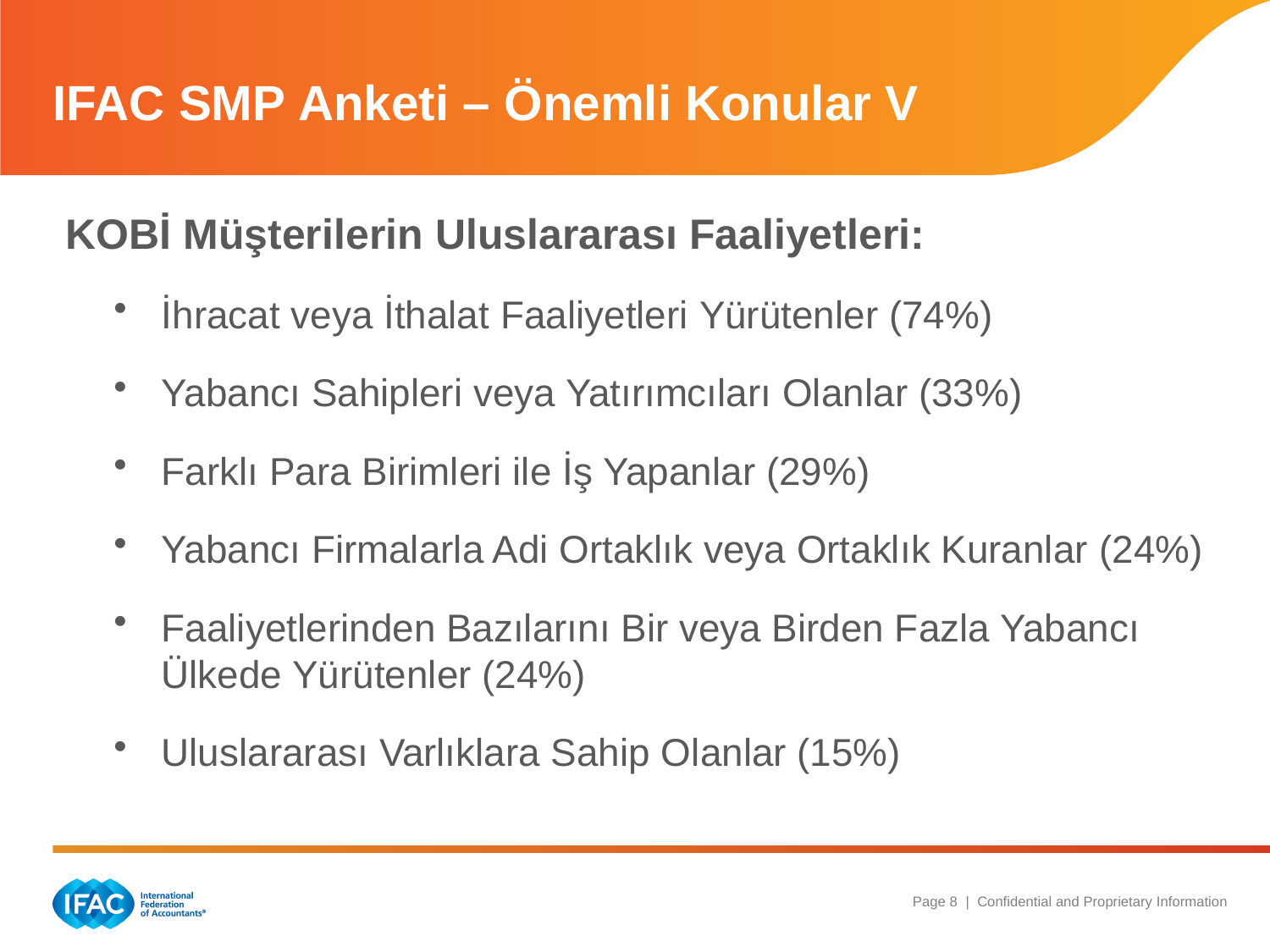

# IFAC SMP Anketi – Önemli Konular V
KOBİ Müşterilerin Uluslararası Faaliyetleri:
İhracat veya İthalat Faaliyetleri Yürütenler (74%)
Yabancı Sahipleri veya Yatırımcıları Olanlar (33%)
Farklı Para Birimleri ile İş Yapanlar (29%)
Yabancı Firmalarla Adi Ortaklık veya Ortaklık Kuranlar (24%)
Faaliyetlerinden Bazılarını Bir veya Birden Fazla Yabancı Ülkede Yürütenler (24%)
Uluslararası Varlıklara Sahip Olanlar (15%)